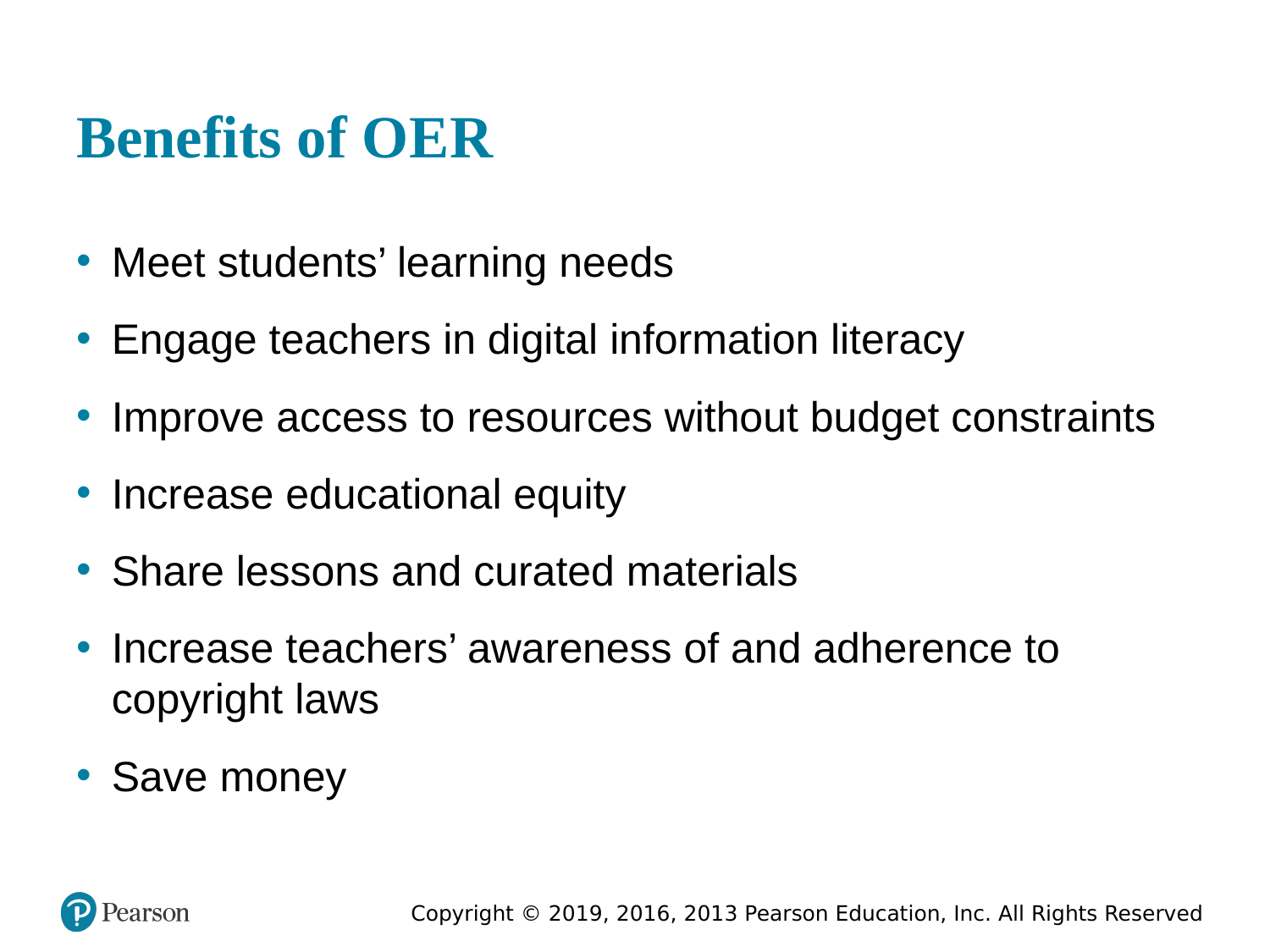

# Benefits of O E R
Meet students’ learning needs
Engage teachers in digital information literacy
Improve access to resources without budget constraints
Increase educational equity
Share lessons and curated materials
Increase teachers’ awareness of and adherence to copyright laws
Save money